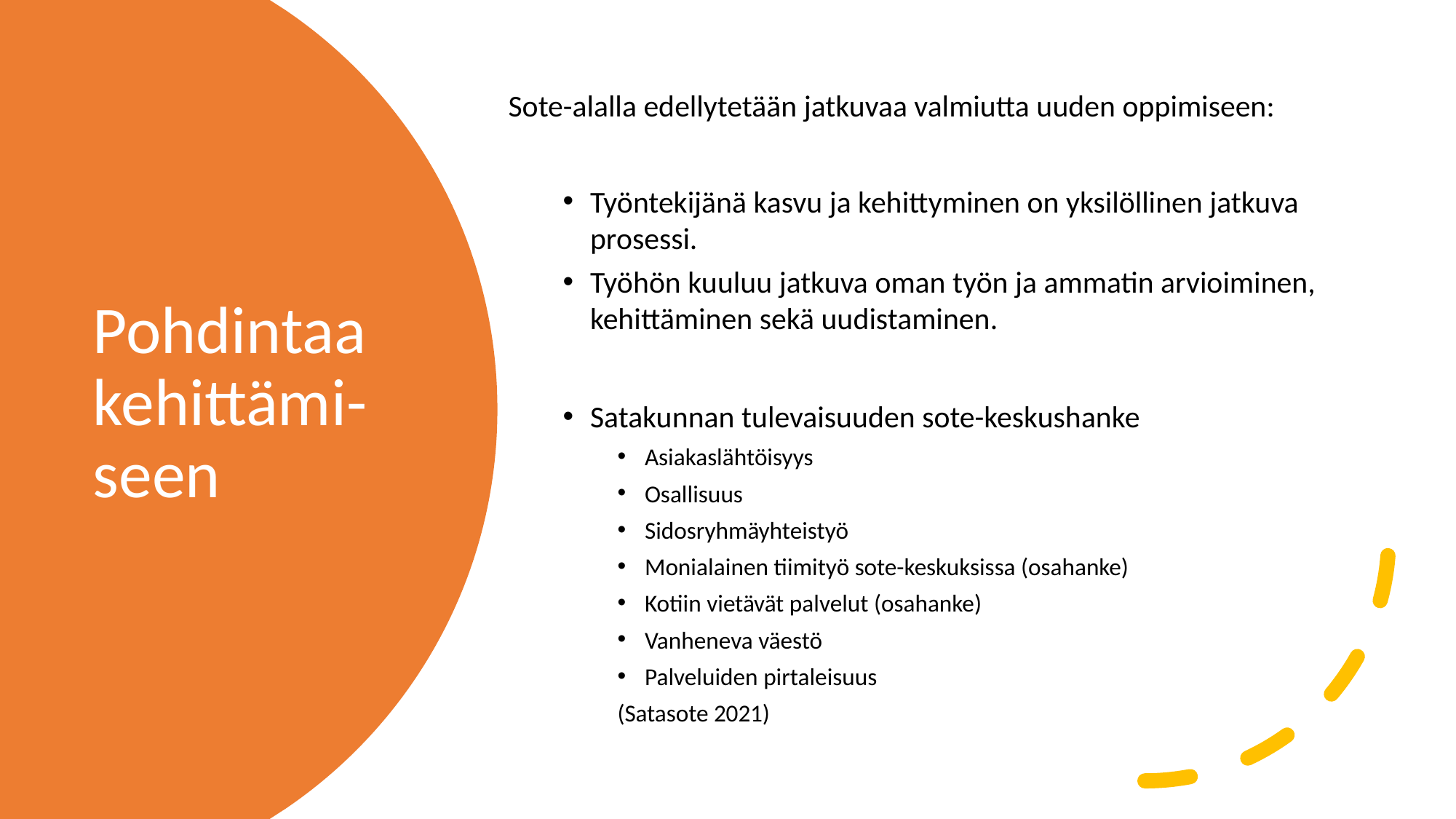

Sote-alalla edellytetään jatkuvaa valmiutta uuden oppimiseen:

Työntekijänä kasvu ja kehittyminen on yksilöllinen jatkuva prosessi.
Työhön kuuluu jatkuva oman työn ja ammatin arvioiminen, kehittäminen sekä uudistaminen.

Satakunnan tulevaisuuden sote-keskushanke
Asiakaslähtöisyys
Osallisuus
Sidosryhmäyhteistyö
Monialainen tiimityö sote-keskuksissa (osahanke)
Kotiin vietävät palvelut (osahanke)
Vanheneva väestö
Palveluiden pirtaleisuus
(Satasote 2021)
# Pohdintaa kehittämi- seen